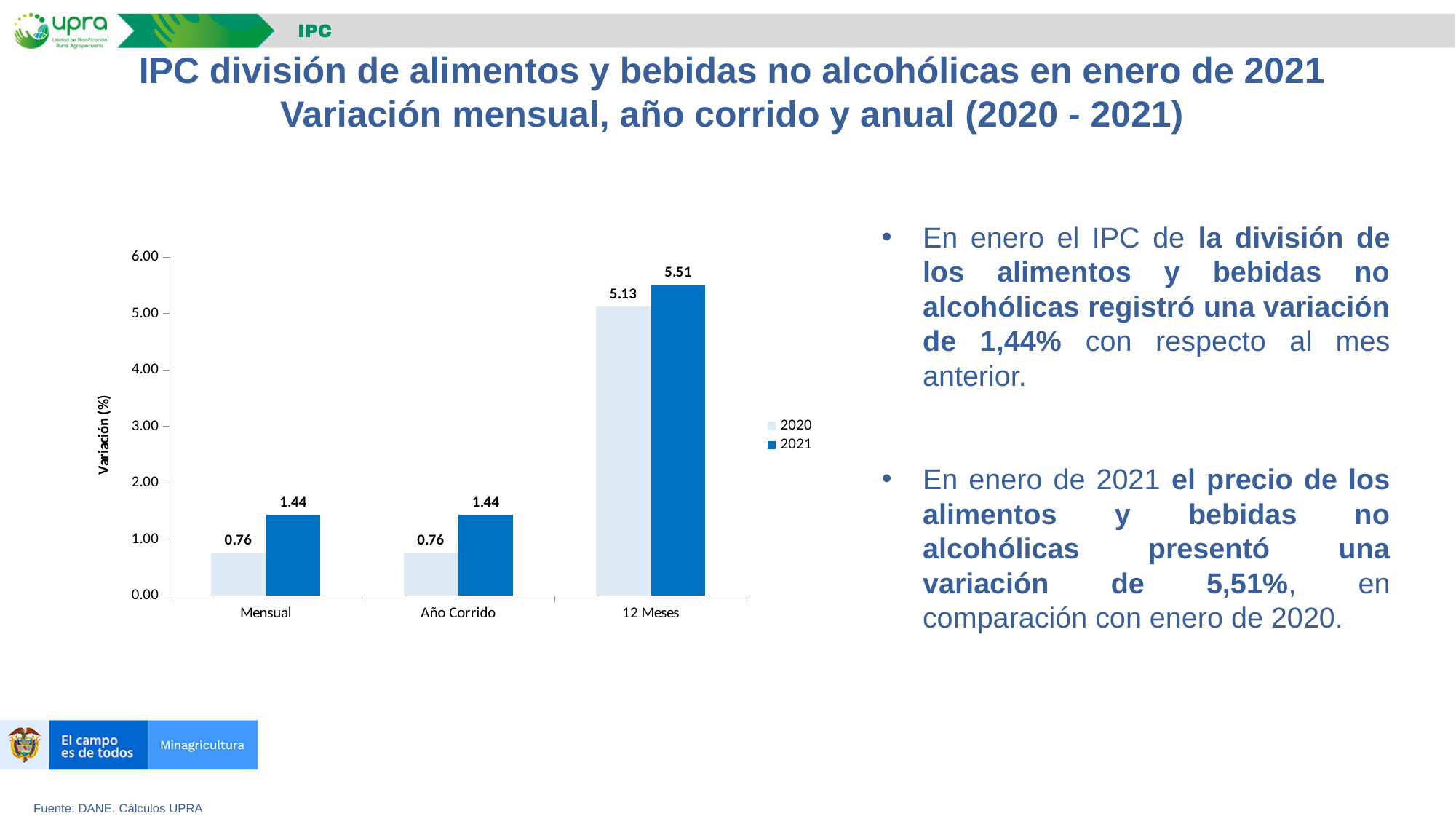

IPC
IPC división de alimentos y bebidas no alcohólicas en enero de 2021
Variación mensual, año corrido y anual (2020 - 2021)
En enero el IPC de la división de los alimentos y bebidas no alcohólicas registró una variación de 1,44% con respecto al mes anterior.

En enero de 2021 el precio de los alimentos y bebidas no alcohólicas presentó una variación de 5,51%, en comparación con enero de 2020.

### Chart

| Category | 2020 | 2021 |
|---|---|---|
| Mensual | 0.76 | 1.44 |
| Año Corrido | 0.76 | 1.44 |
| 12 Meses | 5.13 | 5.51 |
Fuente: DANE. Cálculos UPRA